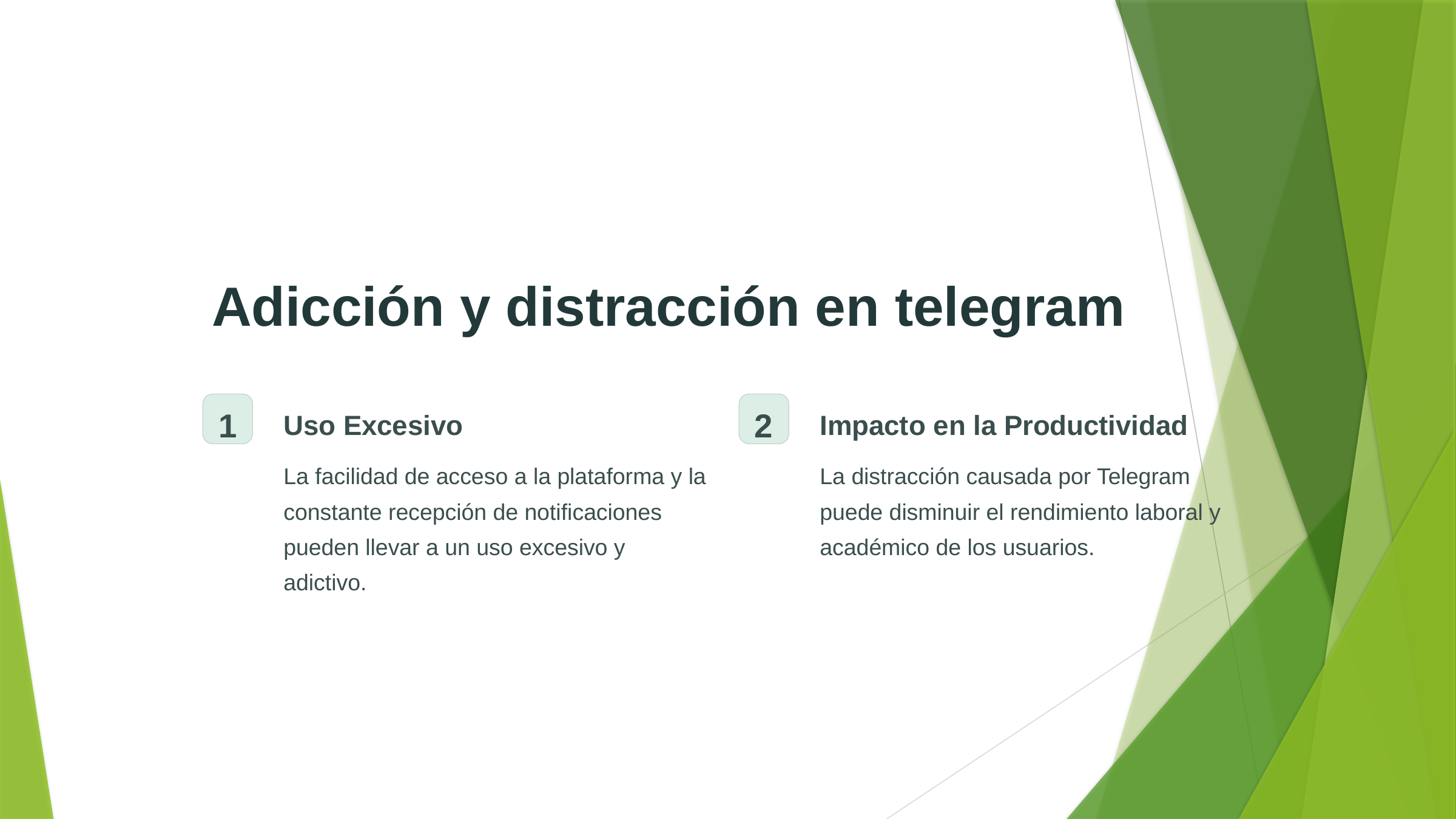

Adicción y distracción en telegram

1
2
Uso Excesivo
Impacto en la Productividad
La facilidad de acceso a la plataforma y la constante recepción de notificaciones pueden llevar a un uso excesivo y adictivo.
La distracción causada por Telegram puede disminuir el rendimiento laboral y académico de los usuarios.